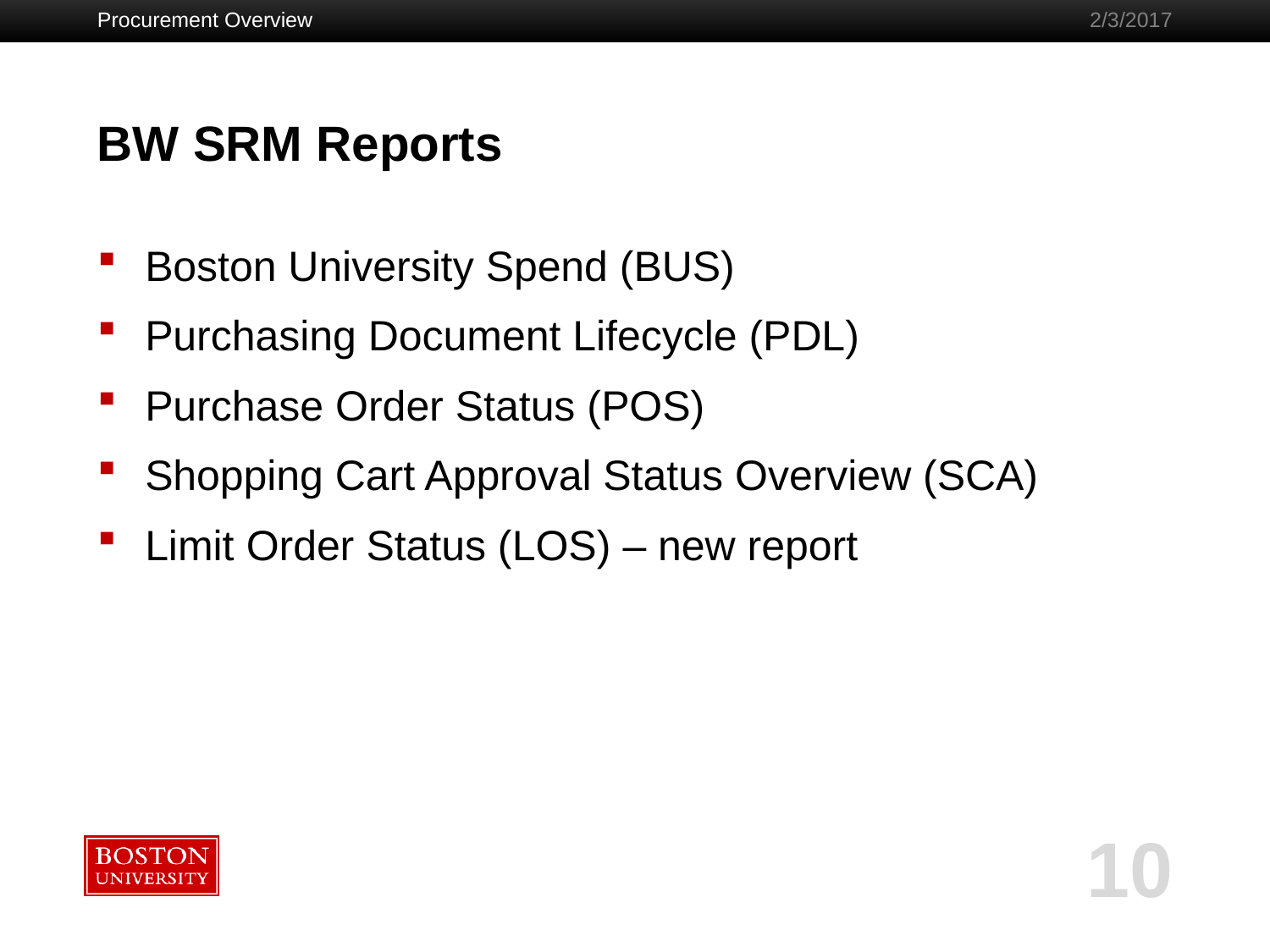

Procurement Overview
2/3/2017
# BW SRM Reports
Boston University Spend (BUS)
Purchasing Document Lifecycle (PDL)
Purchase Order Status (POS)
Shopping Cart Approval Status Overview (SCA)
Limit Order Status (LOS) – new report
10